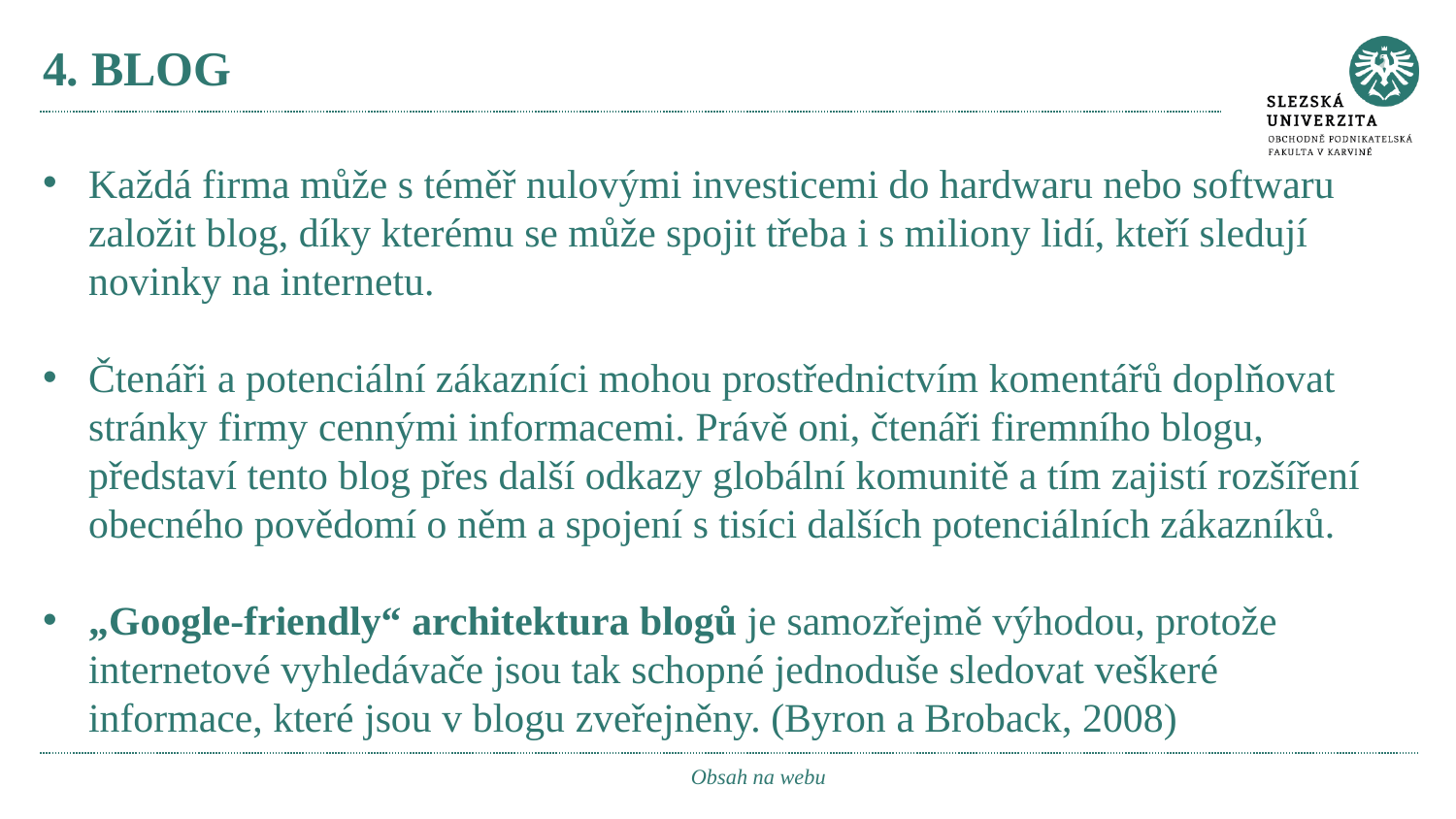

# 4. BLOG
Každá firma může s téměř nulovými investicemi do hardwaru nebo softwaru založit blog, díky kterému se může spojit třeba i s miliony lidí, kteří sledují novinky na internetu.

Čtenáři a potenciální zákazníci mohou prostřednictvím komentářů doplňovat stránky firmy cennými informacemi. Právě oni, čtenáři firemního blogu, představí tento blog přes další odkazy globální komunitě a tím zajistí rozšíření obecného povědomí o něm a spojení s tisíci dalších potenciálních zákazníků.

„Google-friendly“ architektura blogů je samozřejmě výhodou, protože internetové vyhledávače jsou tak schopné jednoduše sledovat veškeré informace, které jsou v blogu zveřejněny. (Byron a Broback, 2008)

Obsah na webu